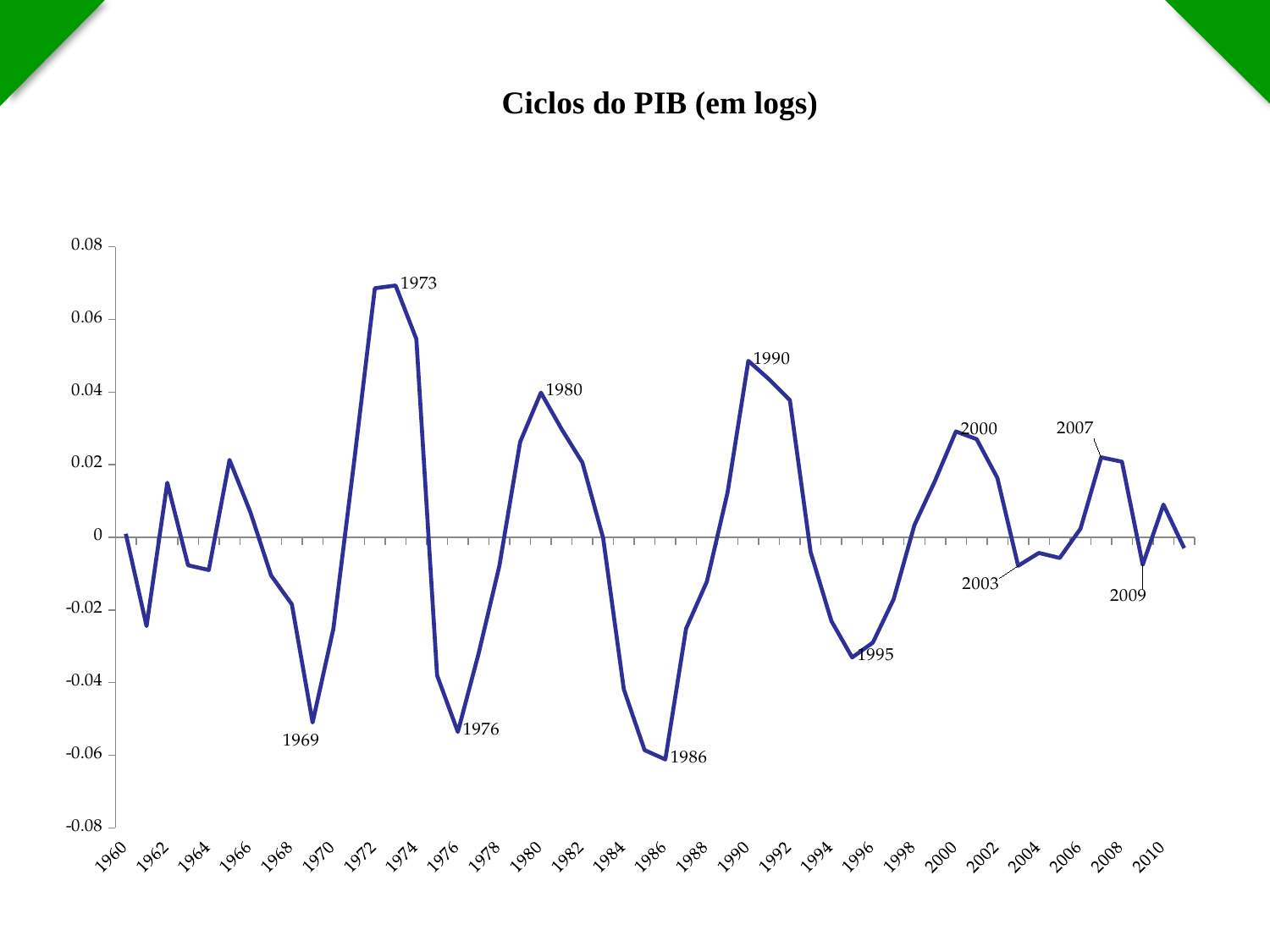

Ciclos do PIB (em logs)

### Chart

| Category |  |
|---|---|
| 1960 | 0.0010009325102062771 |
| 1961 | -0.024433056894320536 |
| 1962 | 0.01504801742963302 |
| 1963 | -0.007669174624853177 |
| 1964 | -0.008984664843892718 |
| 1965 | 0.02133762223024949 |
| 1966 | 0.0069689700873754035 |
| 1967 | -0.010480567714478379 |
| 1968 | -0.018416531237825516 |
| 1969 | -0.05098447174058497 |
| 1970 | -0.025208518659729555 |
| 1971 | 0.02078018540629501 |
| 1972 | 0.06860522323692389 |
| 1973 | 0.0693693851806545 |
| 1974 | 0.05459772586388041 |
| 1975 | -0.03799672576344904 |
| 1976 | -0.05356798825384076 |
| 1977 | -0.03200514082248688 |
| 1978 | -0.007888956163700557 |
| 1979 | 0.026273648656737893 |
| 1980 | 0.03984692349196987 |
| 1981 | 0.0298006266105908 |
| 1982 | 0.02058683573054231 |
| 1983 | -0.00017312535182245642 |
| 1984 | -0.041857042354338084 |
| 1985 | -0.05858011449478173 |
| 1986 | -0.061164996194929884 |
| 1987 | -0.02510916533130381 |
| 1988 | -0.0121777378142971 |
| 1989 | 0.01240564621243046 |
| 1990 | 0.04860868699138533 |
| 1991 | 0.04352734774263833 |
| 1992 | 0.0377696142592967 |
| 1993 | -0.0040810303781482204 |
| 1994 | -0.023026140514009096 |
| 1995 | -0.03307264297047489 |
| 1996 | -0.02896847300840119 |
| 1997 | -0.017011917352349738 |
| 1998 | 0.0033640065373417016 |
| 1999 | 0.015659320969787078 |
| 2000 | 0.02917064860129328 |
| 2001 | 0.027035854568356256 |
| 2002 | 0.016344315107609482 |
| 2003 | -0.00781748212190259 |
| 2004 | -0.004298011946535674 |
| 2005 | -0.005668652476898295 |
| 2006 | 0.0023563155581562993 |
| 2007 | 0.022044495574899556 |
| 2008 | 0.02083851585553109 |
| 2009 | -0.007551191898866883 |
| 2010 | 0.009032495545024964 |
| 2011 | -0.002980588453421976 |